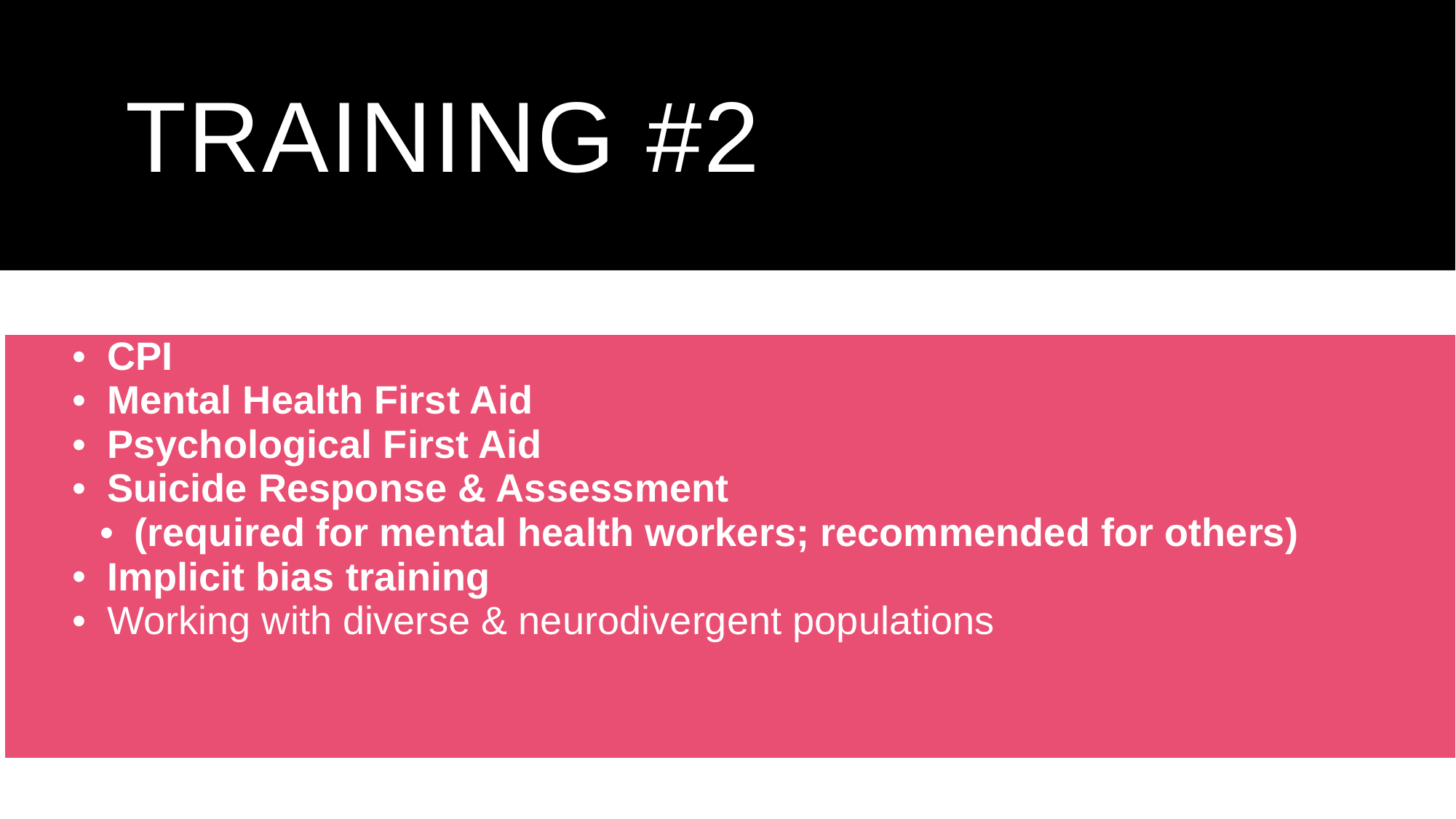

# Training #2
| CPI Mental Health First Aid Psychological First Aid Suicide Response & Assessment (required for mental health workers; recommended for others)  Implicit bias training Working with diverse & neurodivergent populations |
| --- |